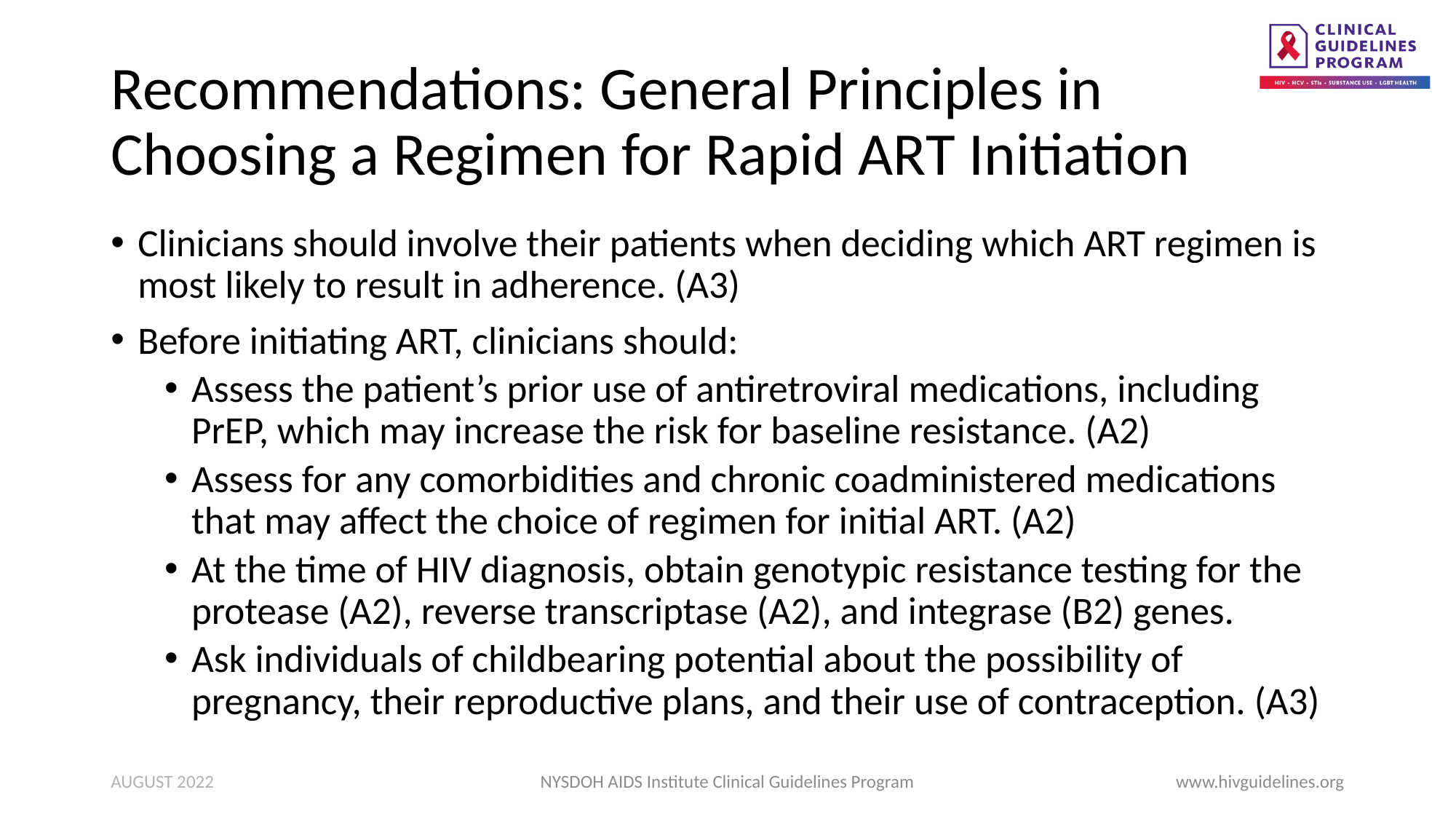

# Recommendations: General Principles in Choosing a Regimen for Rapid ART Initiation
Clinicians should involve their patients when deciding which ART regimen is most likely to result in adherence. (A3)
Before initiating ART, clinicians should:
Assess the patient’s prior use of antiretroviral medications, including PrEP, which may increase the risk for baseline resistance. (A2)
Assess for any comorbidities and chronic coadministered medications that may affect the choice of regimen for initial ART. (A2)
At the time of HIV diagnosis, obtain genotypic resistance testing for the protease (A2), reverse transcriptase (A2), and integrase (B2) genes.
Ask individuals of childbearing potential about the possibility of pregnancy, their reproductive plans, and their use of contraception. (A3)
AUGUST 2022
NYSDOH AIDS Institute Clinical Guidelines Program
www.hivguidelines.org